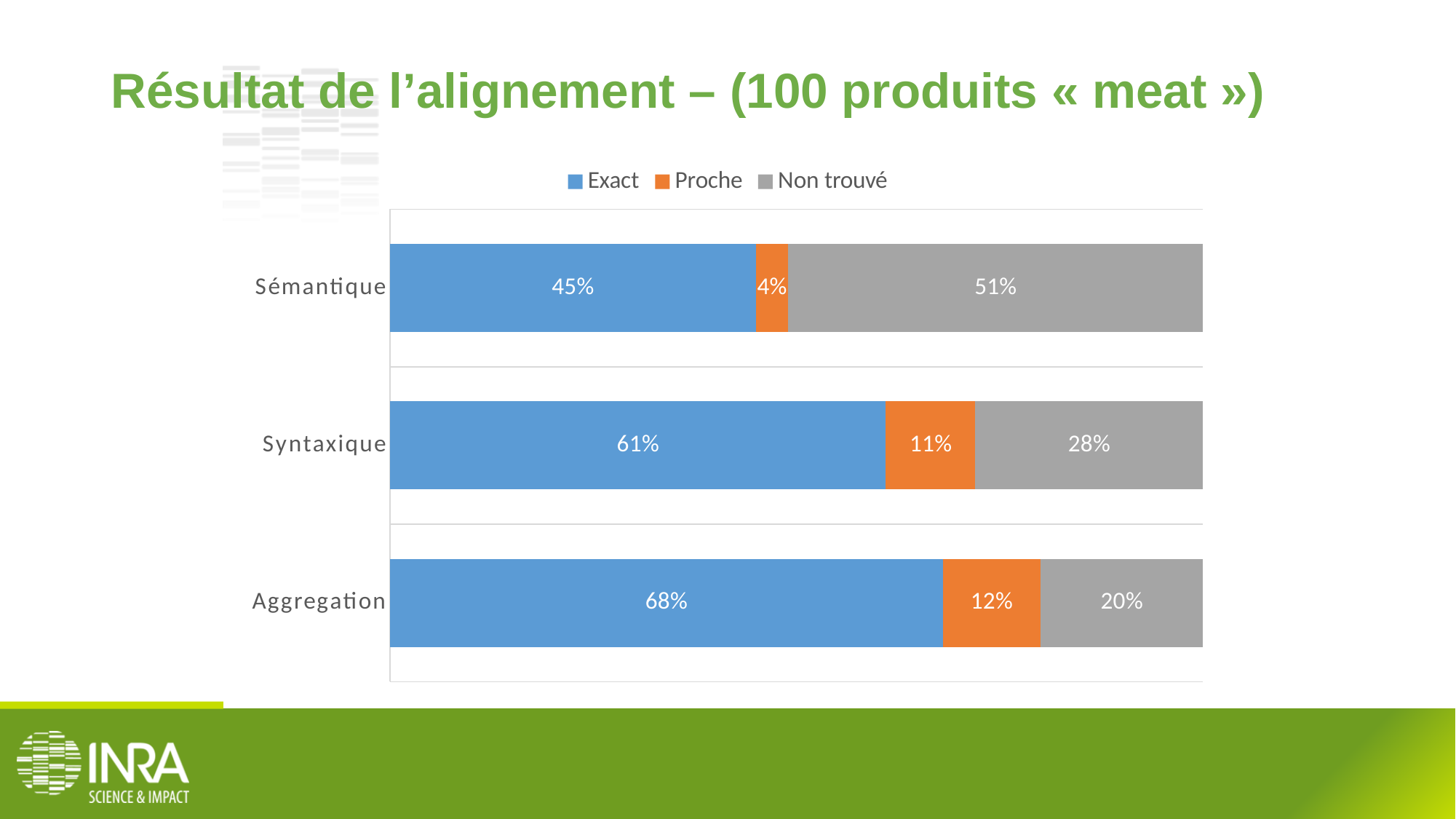

# Résultat de l’alignement – (100 produits « meat »)

### Chart

| Category | Exact | Proche | Non trouvé |
|---|---|---|---|
| Aggregation | 0.68 | 0.12 | 0.19999999999999996 |
| Syntaxique | 0.61 | 0.11 | 0.28 |
| Sémantique | 0.45 | 0.04 | 0.51 |